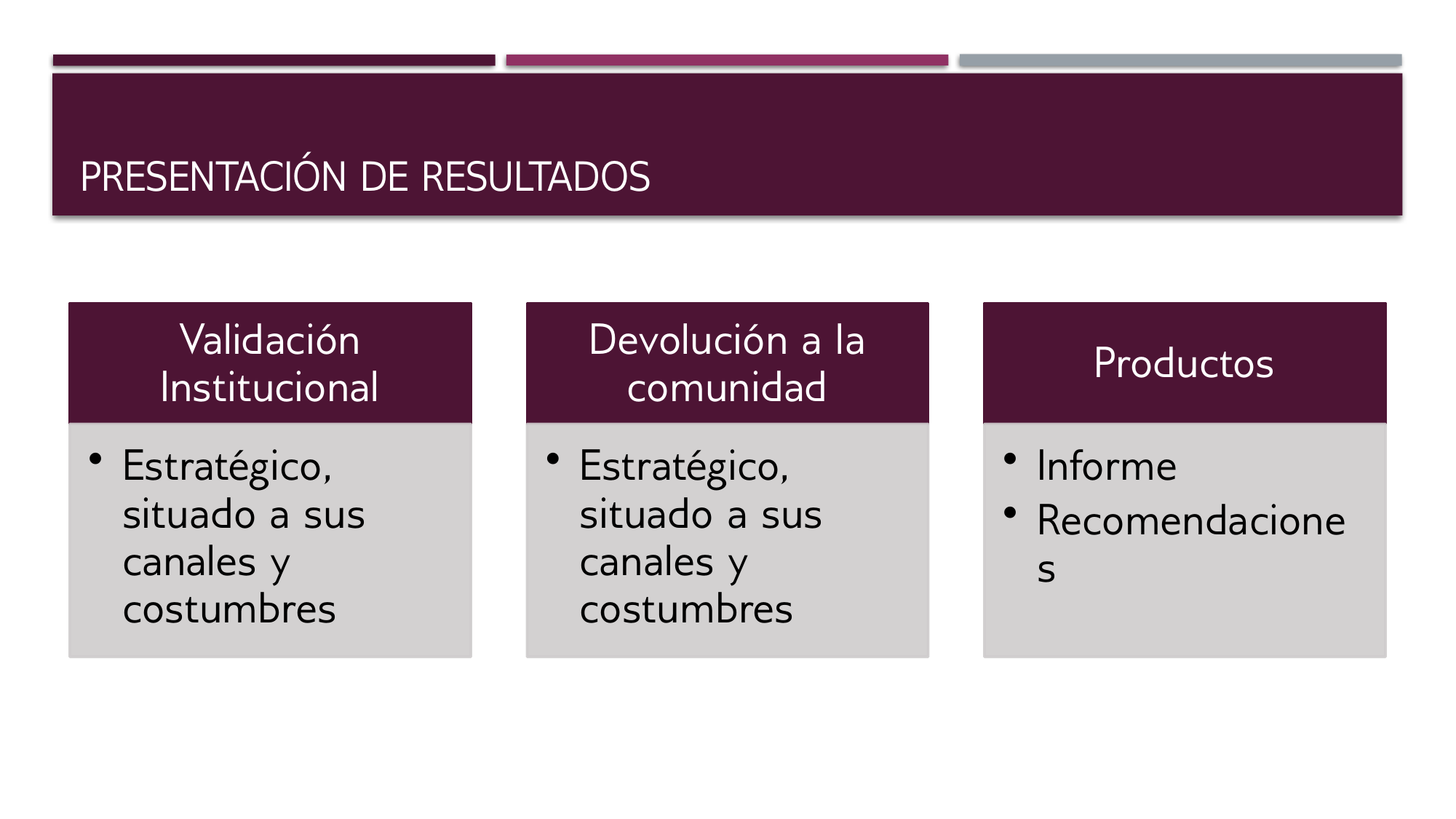

# Presentación de Resultados
Validación Institucional
Estratégico, situado a sus canales y costumbres
Devolución a la comunidad
Estratégico, situado a sus canales y costumbres
Productos
Informe
Recomendaciones